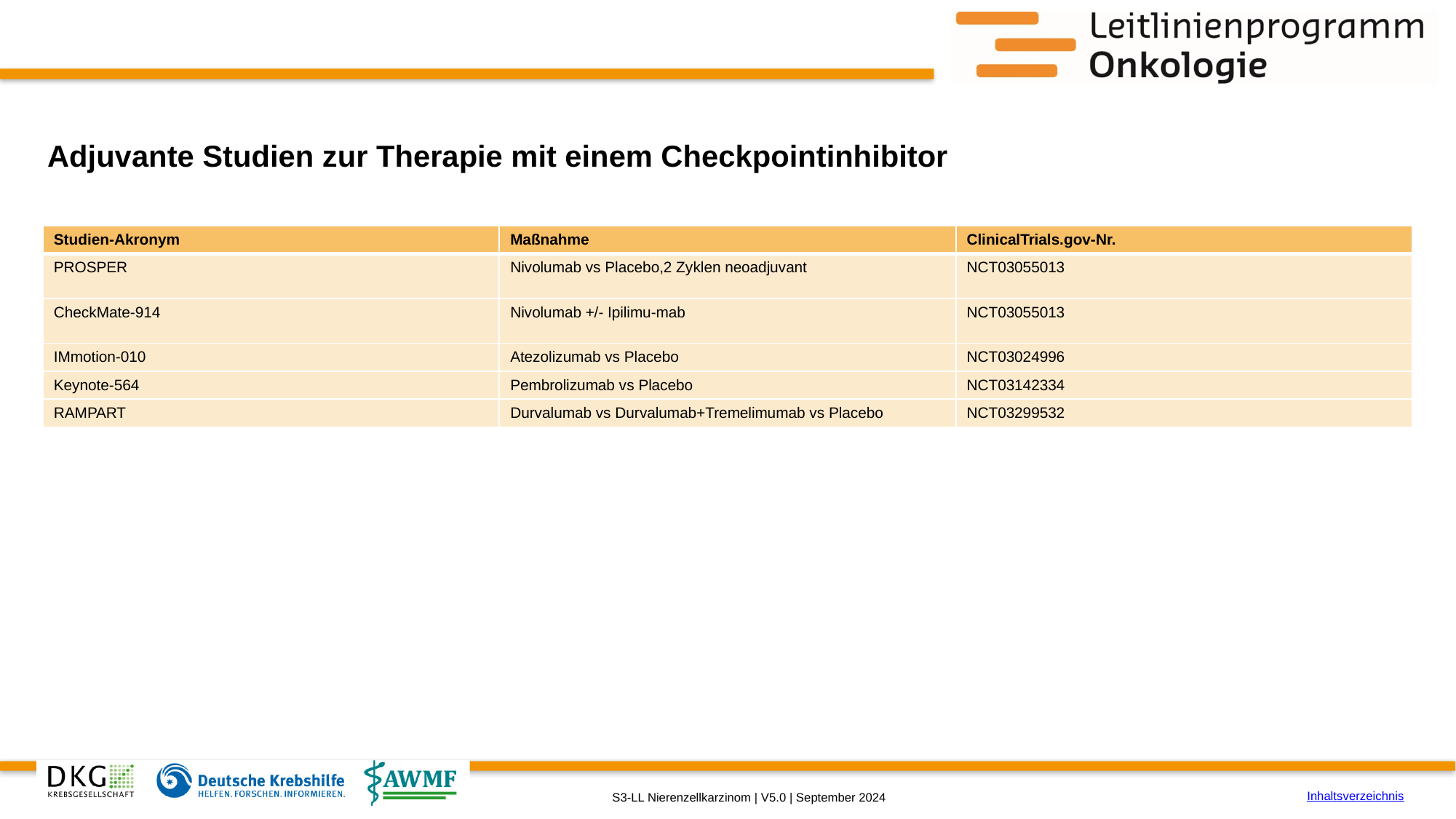

# Adjuvante Studien zur Therapie mit einem Checkpointinhibitor
| Studien-Akronym | Maßnahme | ClinicalTrials.gov-Nr. |
| --- | --- | --- |
| PROSPER | Nivolumab vs Placebo,2 Zyklen neoadjuvant | NCT03055013 |
| CheckMate-914 | Nivolumab +/- Ipilimu-mab | NCT03055013 |
| IMmotion-010 | Atezolizumab vs Placebo | NCT03024996 |
| Keynote-564 | Pembrolizumab vs Placebo | NCT03142334 |
| RAMPART | Durvalumab vs Durvalumab+Tremelimumab vs Placebo | NCT03299532 |
Inhaltsverzeichnis
S3-LL Nierenzellkarzinom | V5.0 | September 2024